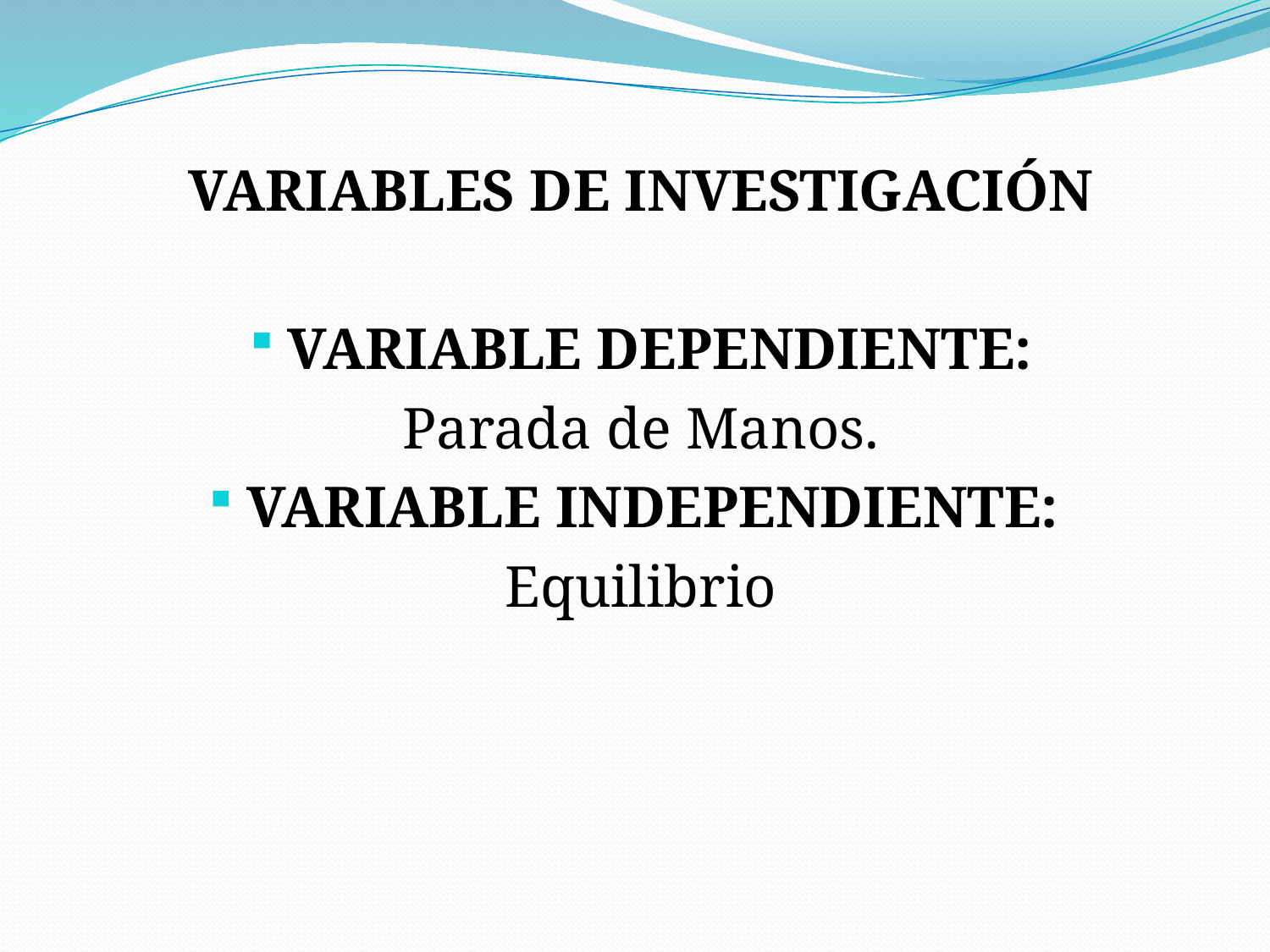

VARIABLES DE INVESTIGACIÓN

VARIABLE DEPENDIENTE:
Parada de Manos.
VARIABLE INDEPENDIENTE:
Equilibrio